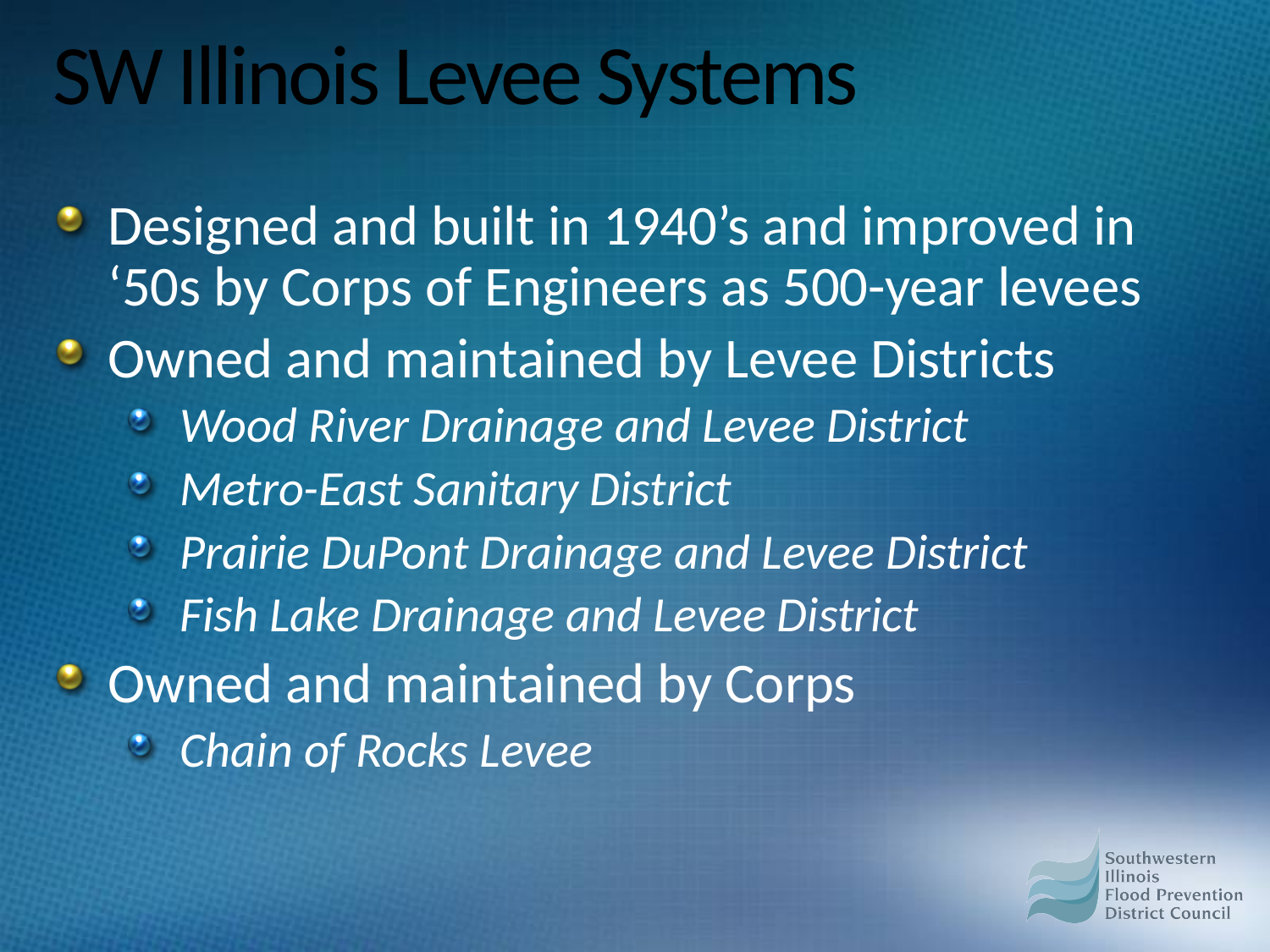

# SW Illinois Levee Systems
Designed and built in 1940’s and improved in ‘50s by Corps of Engineers as 500-year levees
Owned and maintained by Levee Districts
Wood River Drainage and Levee District
Metro-East Sanitary District
Prairie DuPont Drainage and Levee District
Fish Lake Drainage and Levee District
Owned and maintained by Corps
Chain of Rocks Levee